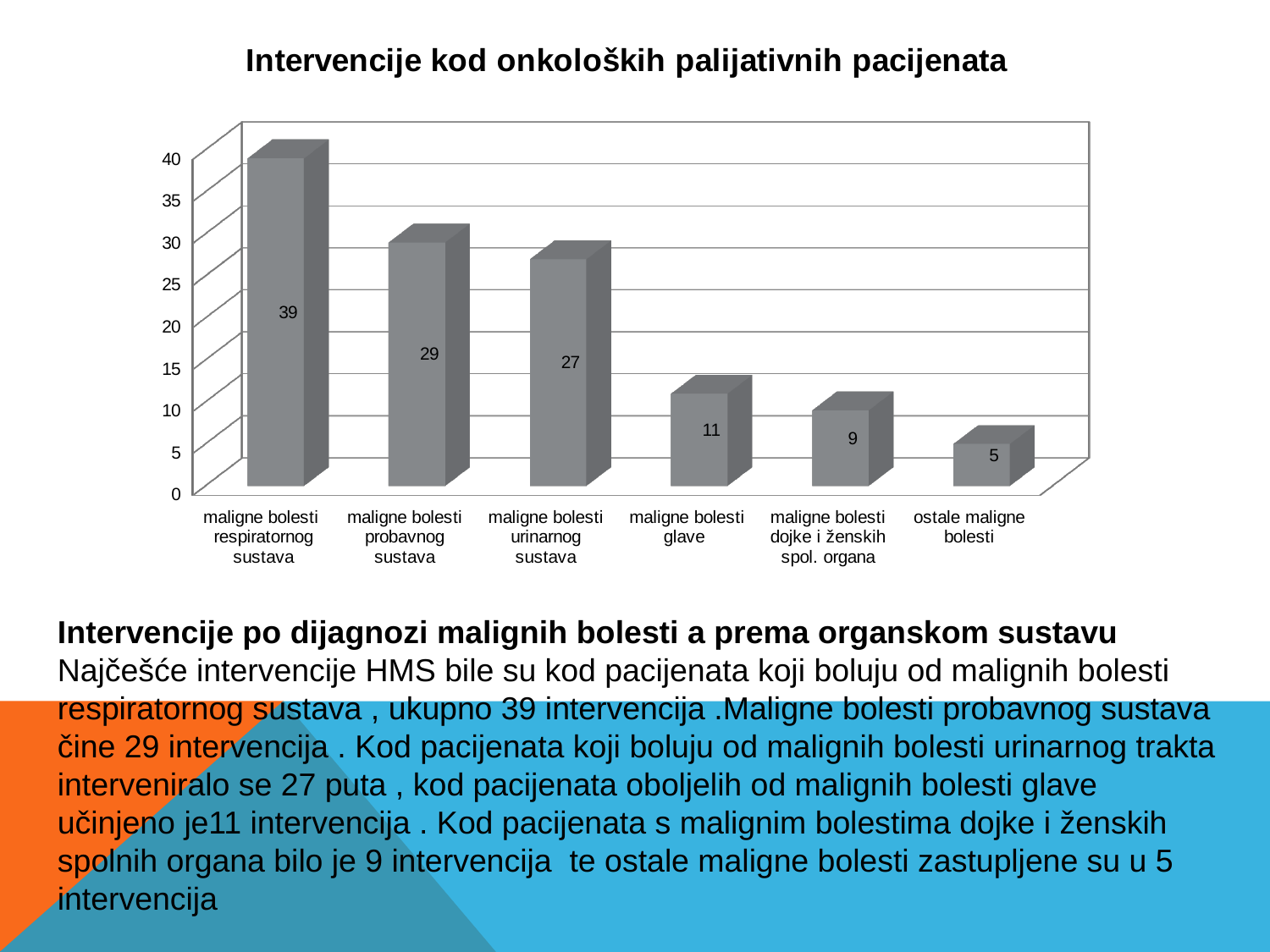

[unsupported chart]

Intervencije po dijagnozi malignih bolesti a prema organskom sustavu Najčešće intervencije HMS bile su kod pacijenata koji boluju od malignih bolesti respiratornog sustava , ukupno 39 intervencija .Maligne bolesti probavnog sustava  čine 29 intervencija . Kod pacijenata koji boluju od malignih bolesti urinarnog trakta interveniralo se 27 puta , kod pacijenata oboljelih od malignih bolesti glave učinjeno je11 intervencija . Kod pacijenata s malignim bolestima dojke i ženskih spolnih organa bilo je 9 intervencija  te ostale maligne bolesti zastupljene su u 5 intervencija